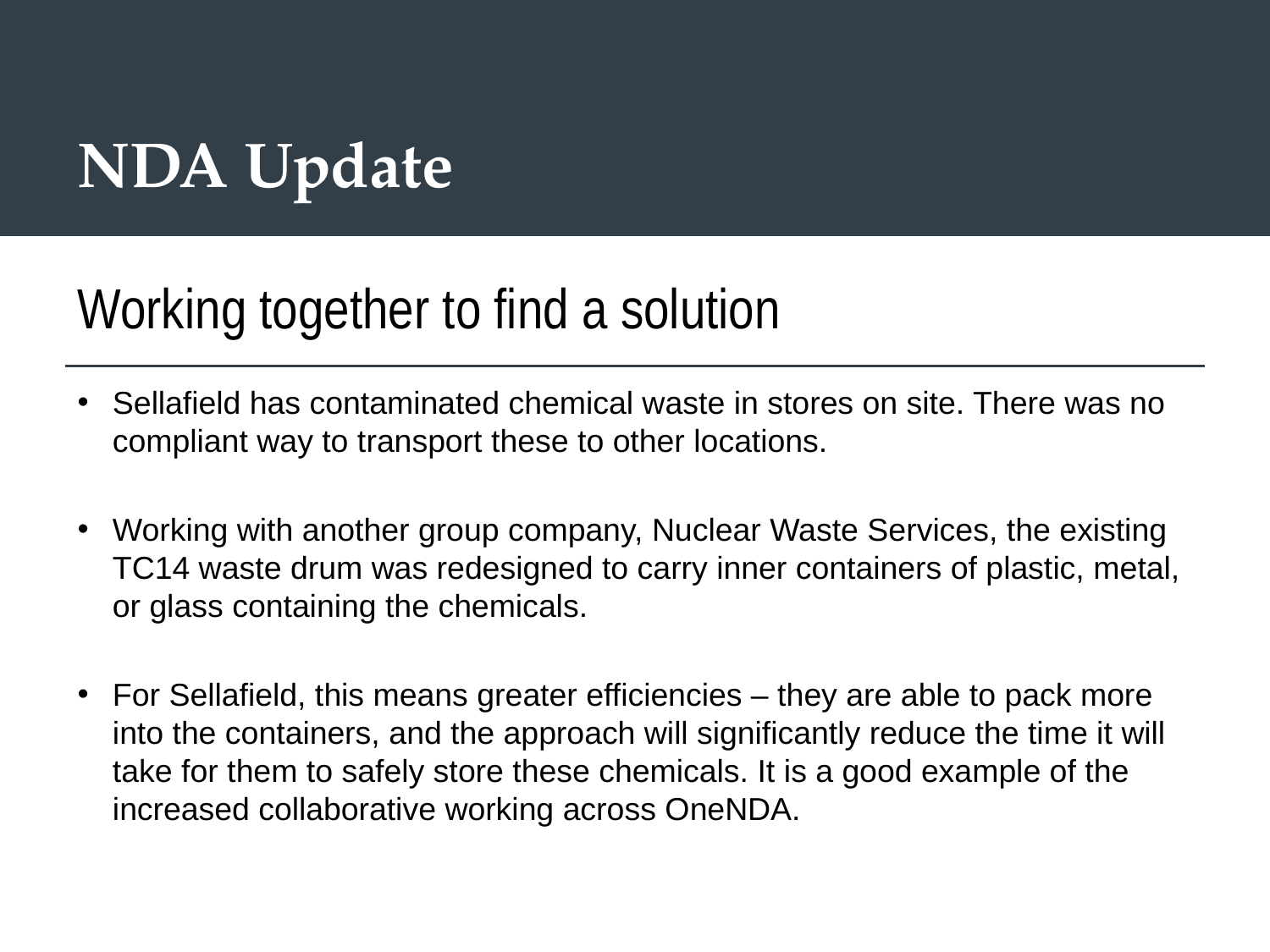

# NDA Update
Working together to find a solution
Sellafield has contaminated chemical waste in stores on site. There was no compliant way to transport these to other locations.

Working with another group company, Nuclear Waste Services, the existing TC14 waste drum was redesigned to carry inner containers of plastic, metal, or glass containing the chemicals.

For Sellafield, this means greater efficiencies – they are able to pack more into the containers, and the approach will significantly reduce the time it will take for them to safely store these chemicals. It is a good example of the increased collaborative working across OneNDA.